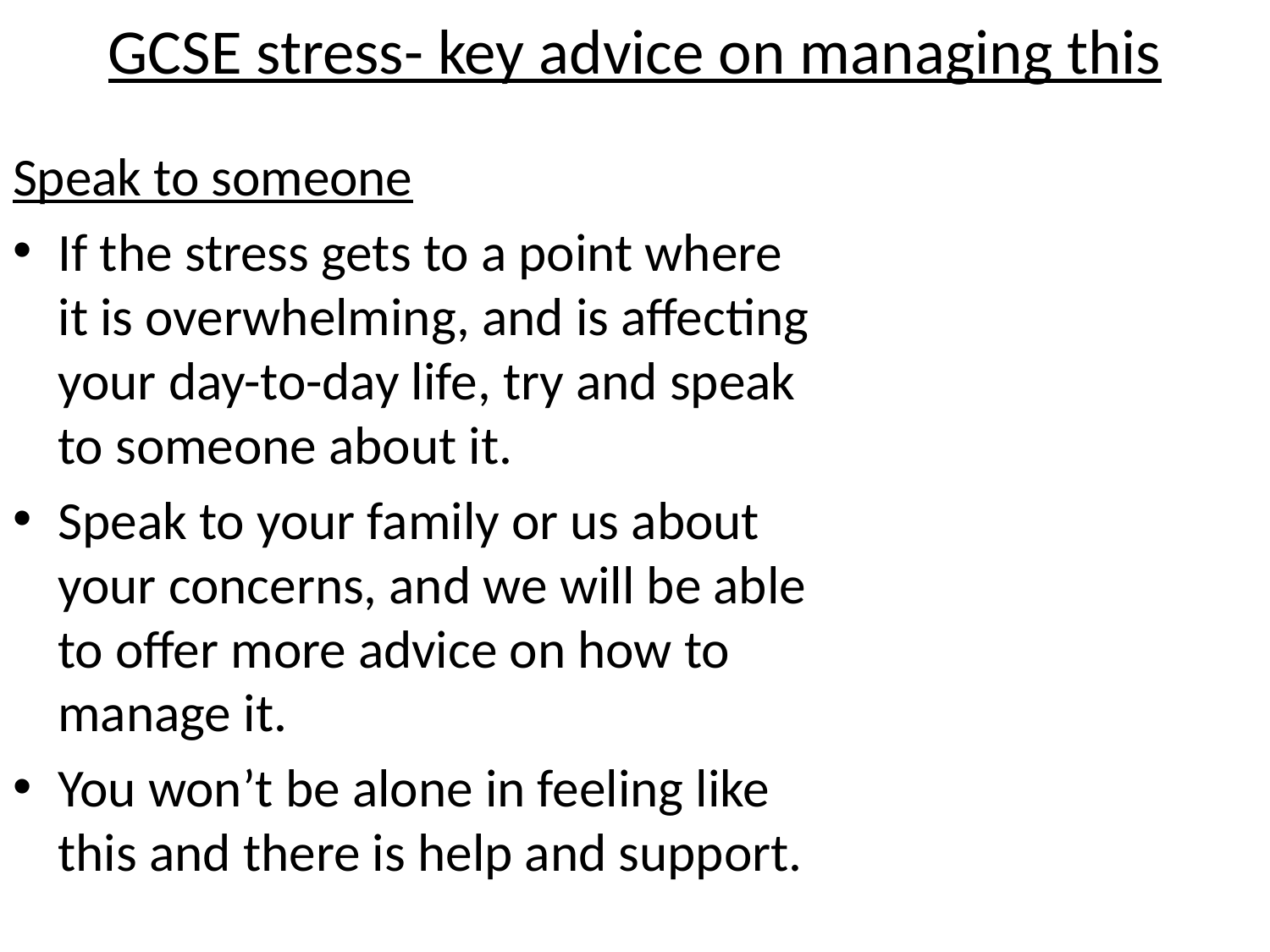

# GCSE stress- key advice on managing this
Speak to someone
If the stress gets to a point where it is overwhelming, and is affecting your day-to-day life, try and speak to someone about it.
Speak to your family or us about your concerns, and we will be able to offer more advice on how to manage it.
You won’t be alone in feeling like this and there is help and support.